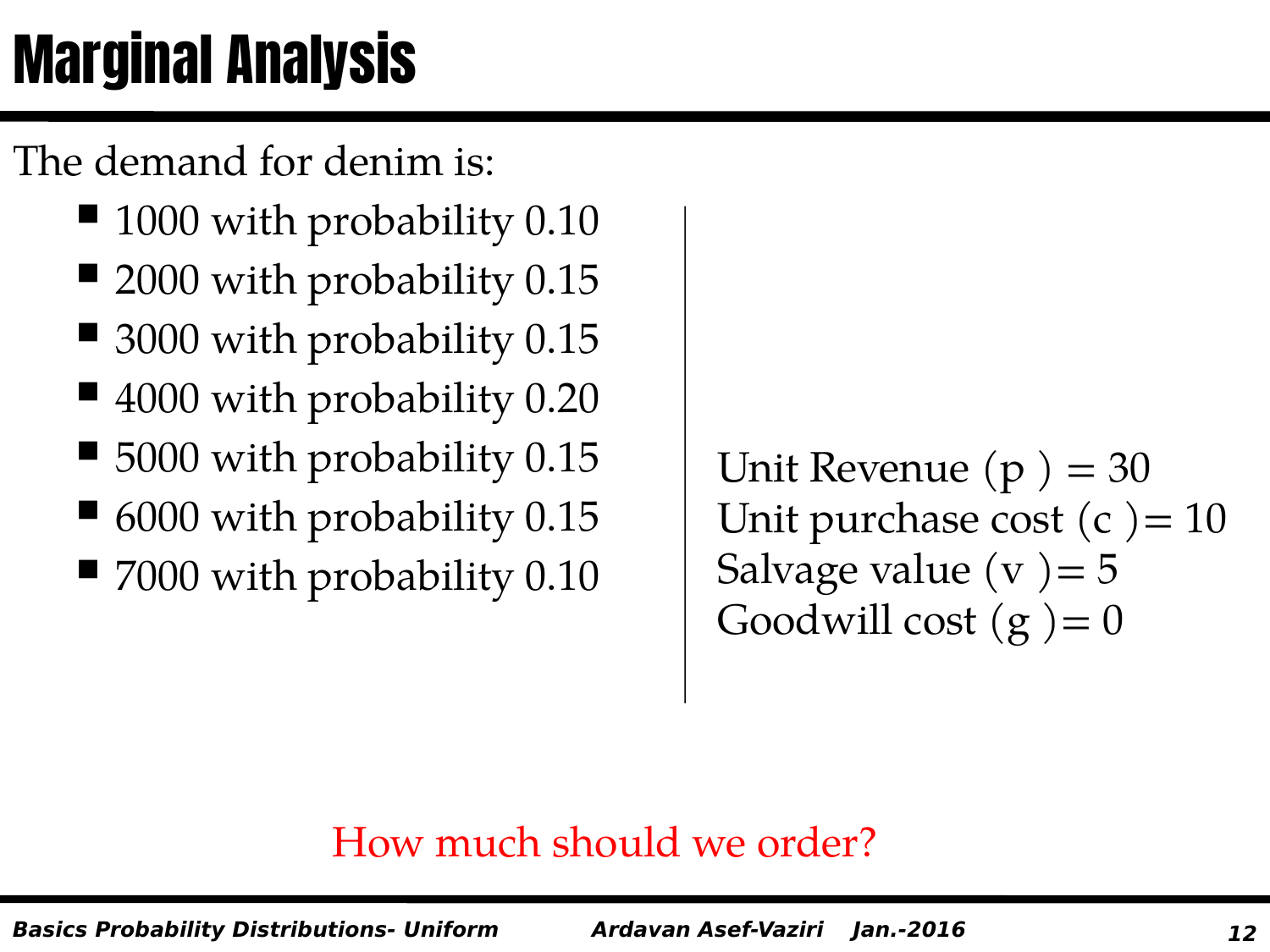

# Marginal Analysis
The demand for denim is:
1000 with probability 0.10
2000 with probability 0.15
3000 with probability 0.15
4000 with probability 0.20
5000 with probability 0.15
6000 with probability 0.15
7000 with probability 0.10

Unit Revenue (p ) = 30
Unit purchase cost (c )= 10
Salvage value (v )= 5
Goodwill cost (g )= 0
How much should we order?